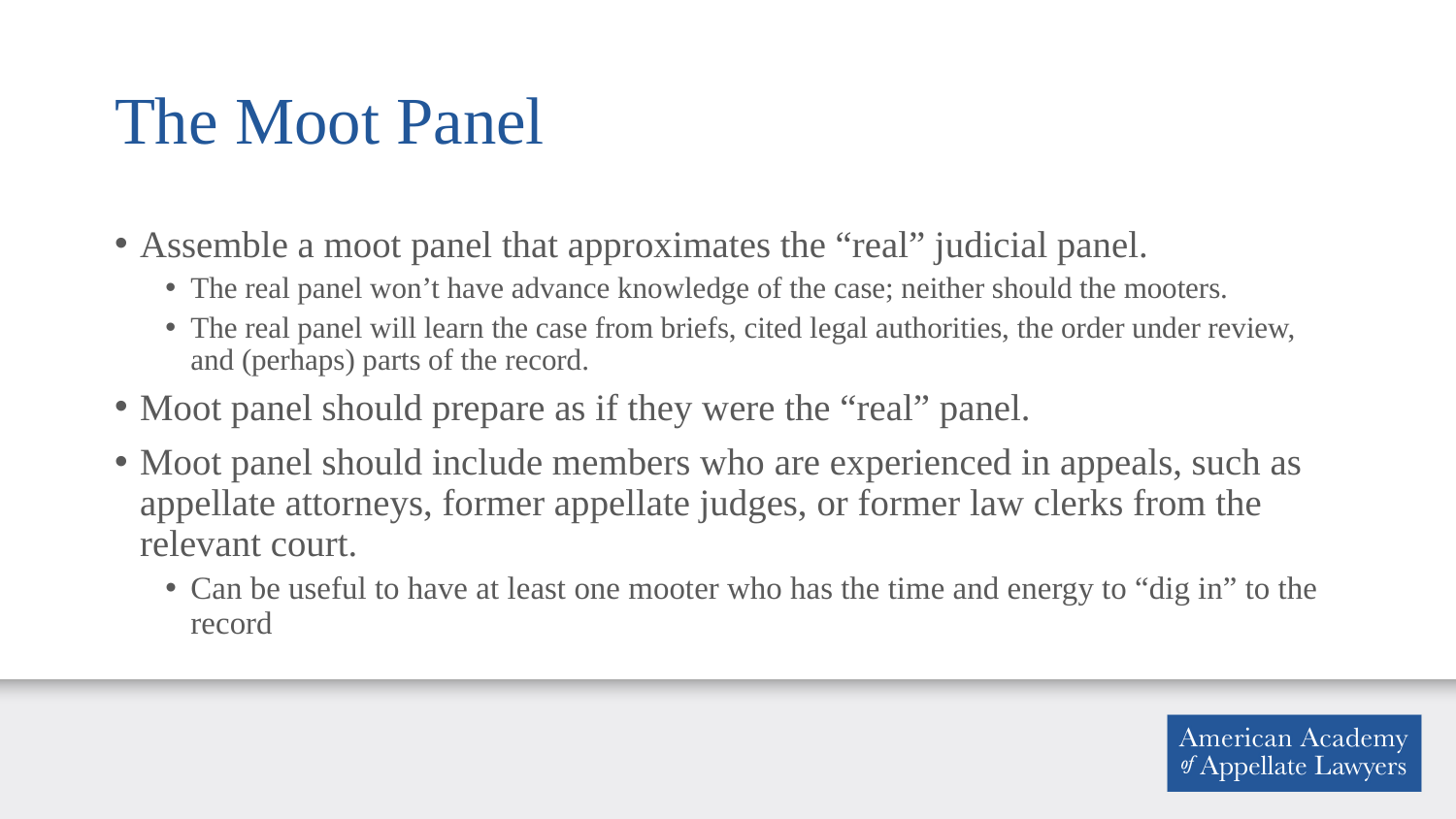

# The Moot Panel
Assemble a moot panel that approximates the “real” judicial panel.
The real panel won’t have advance knowledge of the case; neither should the mooters.
The real panel will learn the case from briefs, cited legal authorities, the order under review, and (perhaps) parts of the record.
Moot panel should prepare as if they were the “real” panel.
Moot panel should include members who are experienced in appeals, such as appellate attorneys, former appellate judges, or former law clerks from the relevant court.
Can be useful to have at least one mooter who has the time and energy to “dig in” to the record